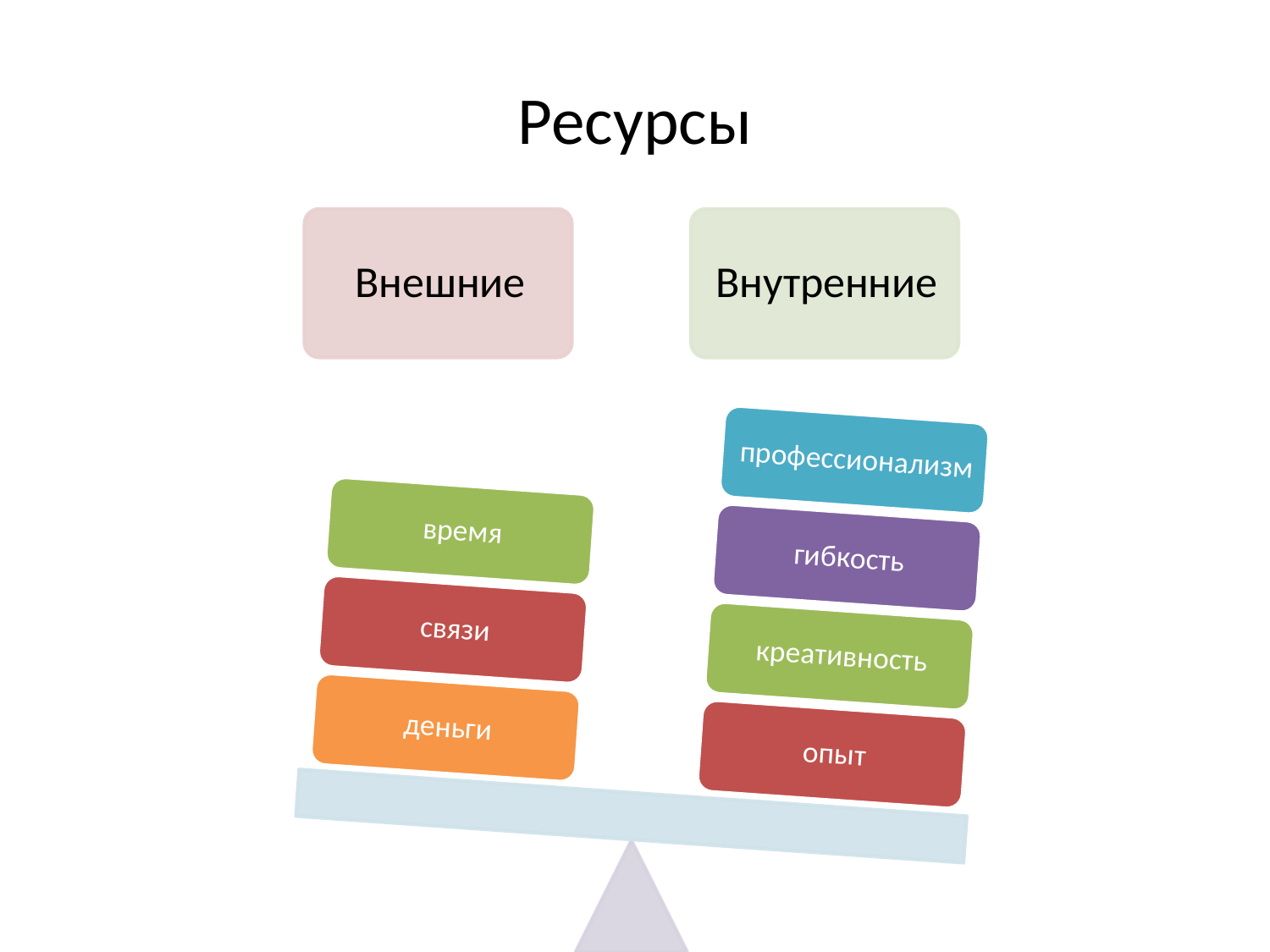

# Ресурсы
Внешние
Внутренние
опыт
креативность
гибкость
профессионализм
деньги
связи
время